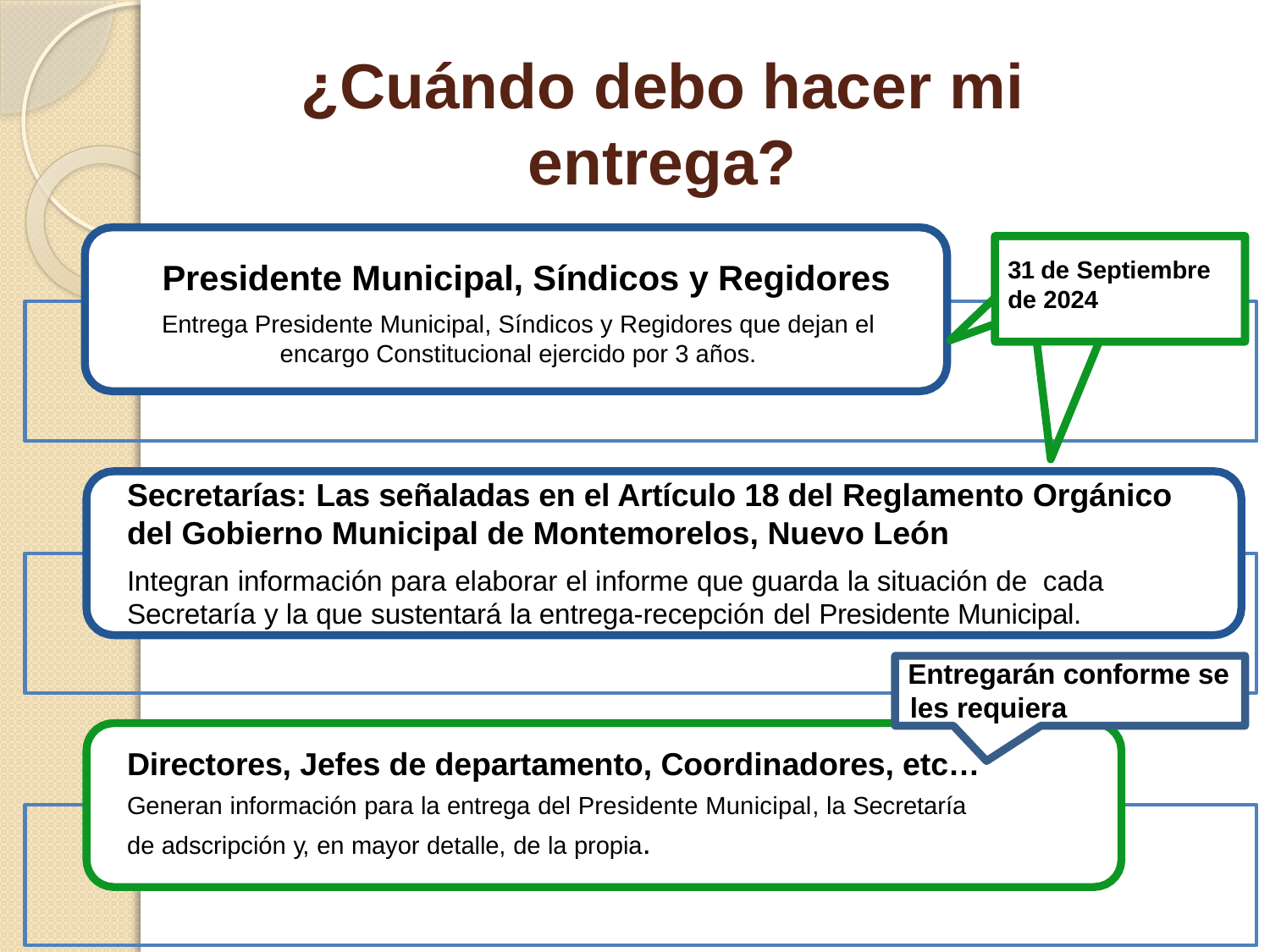

# ¿Cuándo debo hacer mi entrega?

31 de Septiembre
de 2024
Presidente Municipal, Síndicos y Regidores
Entrega Presidente Municipal, Síndicos y Regidores que dejan el encargo Constitucional ejercido por 3 años.
Secretarías: Las señaladas en el Artículo 18 del Reglamento Orgánico del Gobierno Municipal de Montemorelos, Nuevo León
Integran información para elaborar el informe que guarda la situación de  cada Secretaría y la que sustentará la entrega-recepción del Presidente Municipal.

Entregarán conforme se
les requiera
Directores, Jefes de departamento, Coordinadores, etc…
Generan información para la entrega del Presidente Municipal, la Secretaría

de adscripción y, en mayor detalle, de la propia.